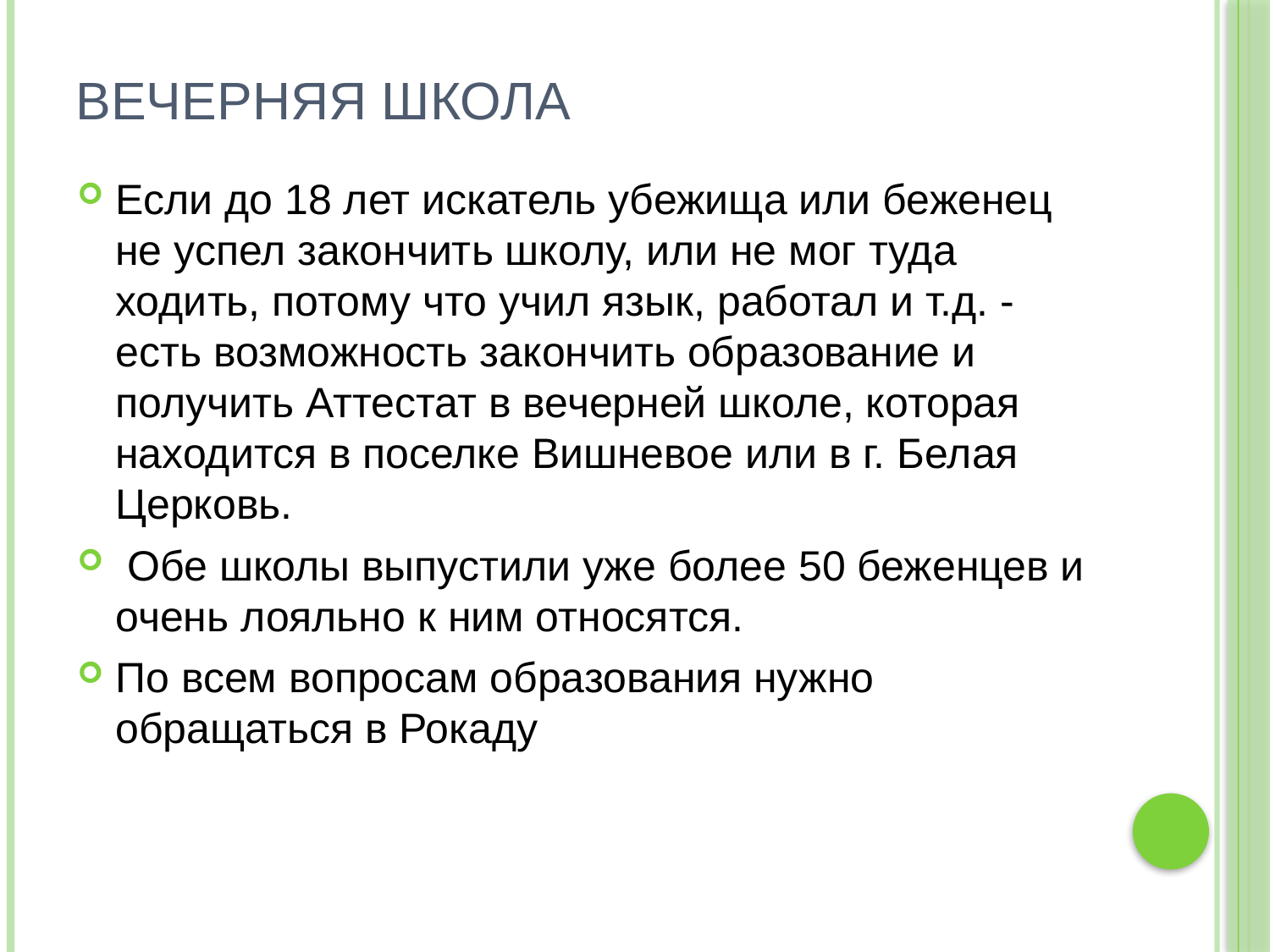

# Вечерняя школа
Если до 18 лет искатель убежища или беженец не успел закончить школу, или не мог туда ходить, потому что учил язык, работал и т.д. - есть возможность закончить образование и получить Аттестат в вечерней школе, которая находится в поселке Вишневое или в г. Белая Церковь.
 Обе школы выпустили уже более 50 беженцев и очень лояльно к ним относятся.
По всем вопросам образования нужно обращаться в Рокаду